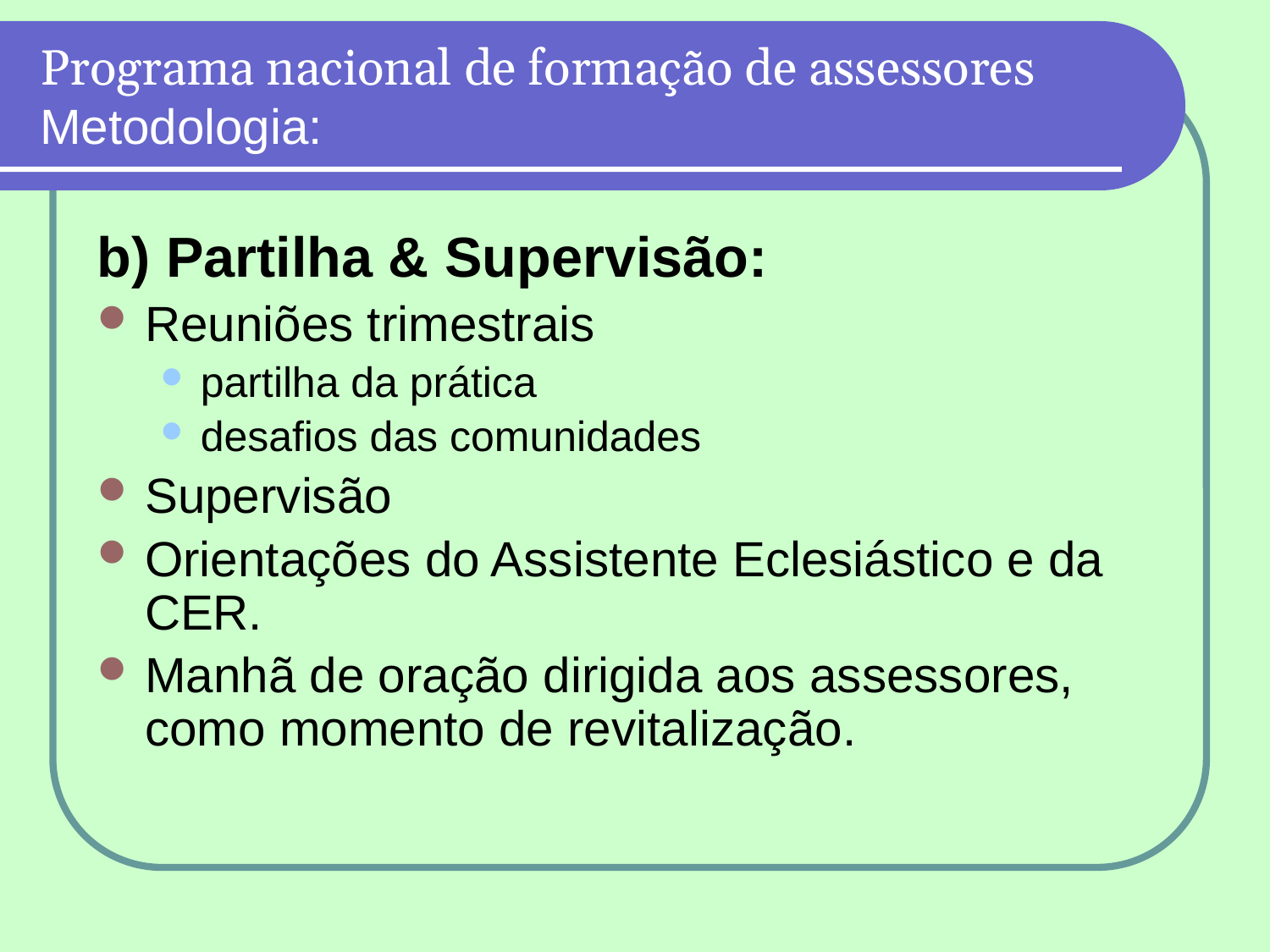

# Programa nacional de formação de assessores Metodologia:
b) Partilha & Supervisão:
Reuniões trimestrais
partilha da prática
desafios das comunidades
Supervisão
Orientações do Assistente Eclesiástico e da CER.
Manhã de oração dirigida aos assessores, como momento de revitalização.